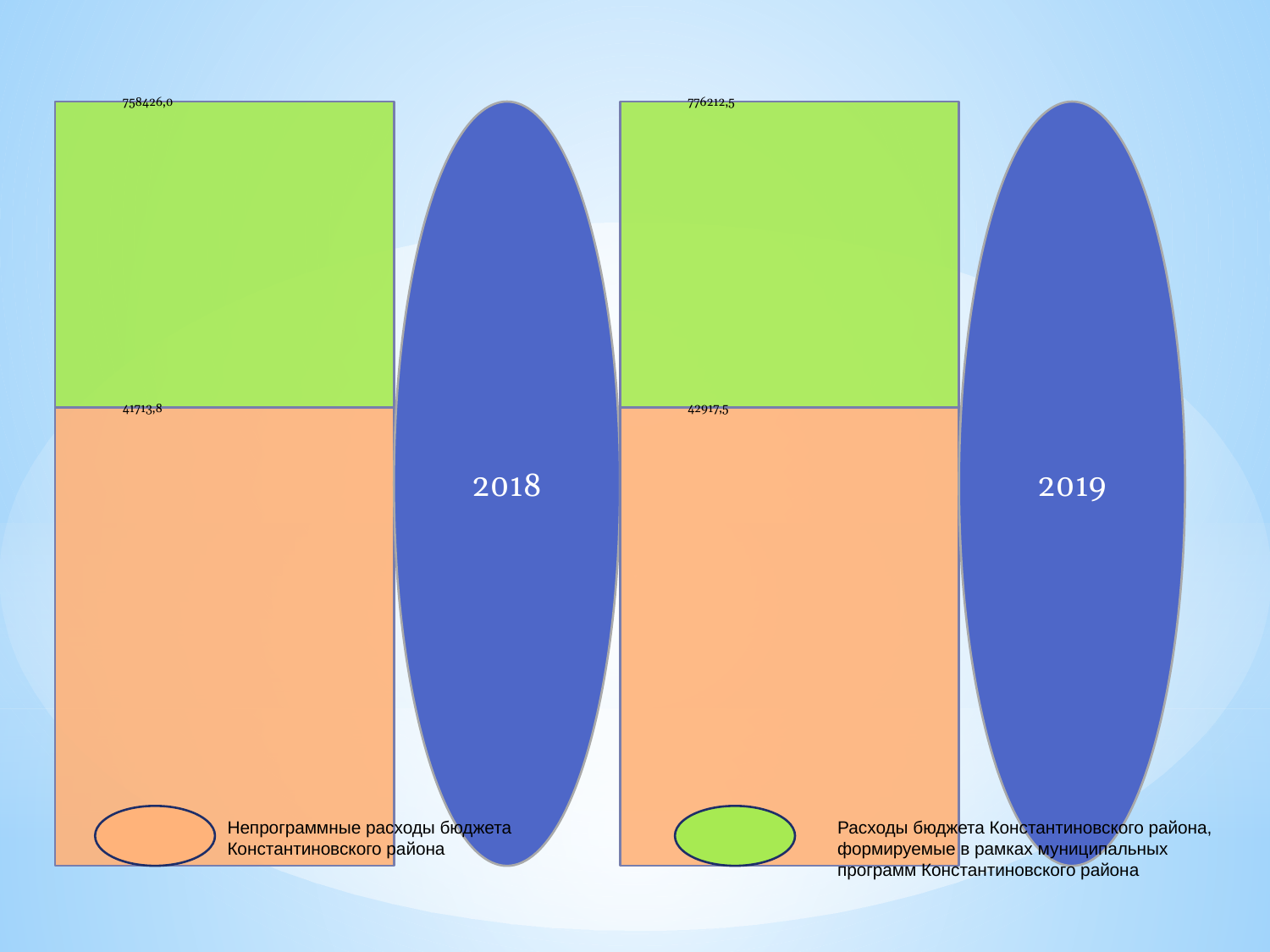

2018
758426,0
41713,8
2019
776212,5
42917,5

Непрограммные расходы бюджета Константиновского района
Расходы бюджета Константиновского района, формируемые в рамках муниципальных программ Константиновского района